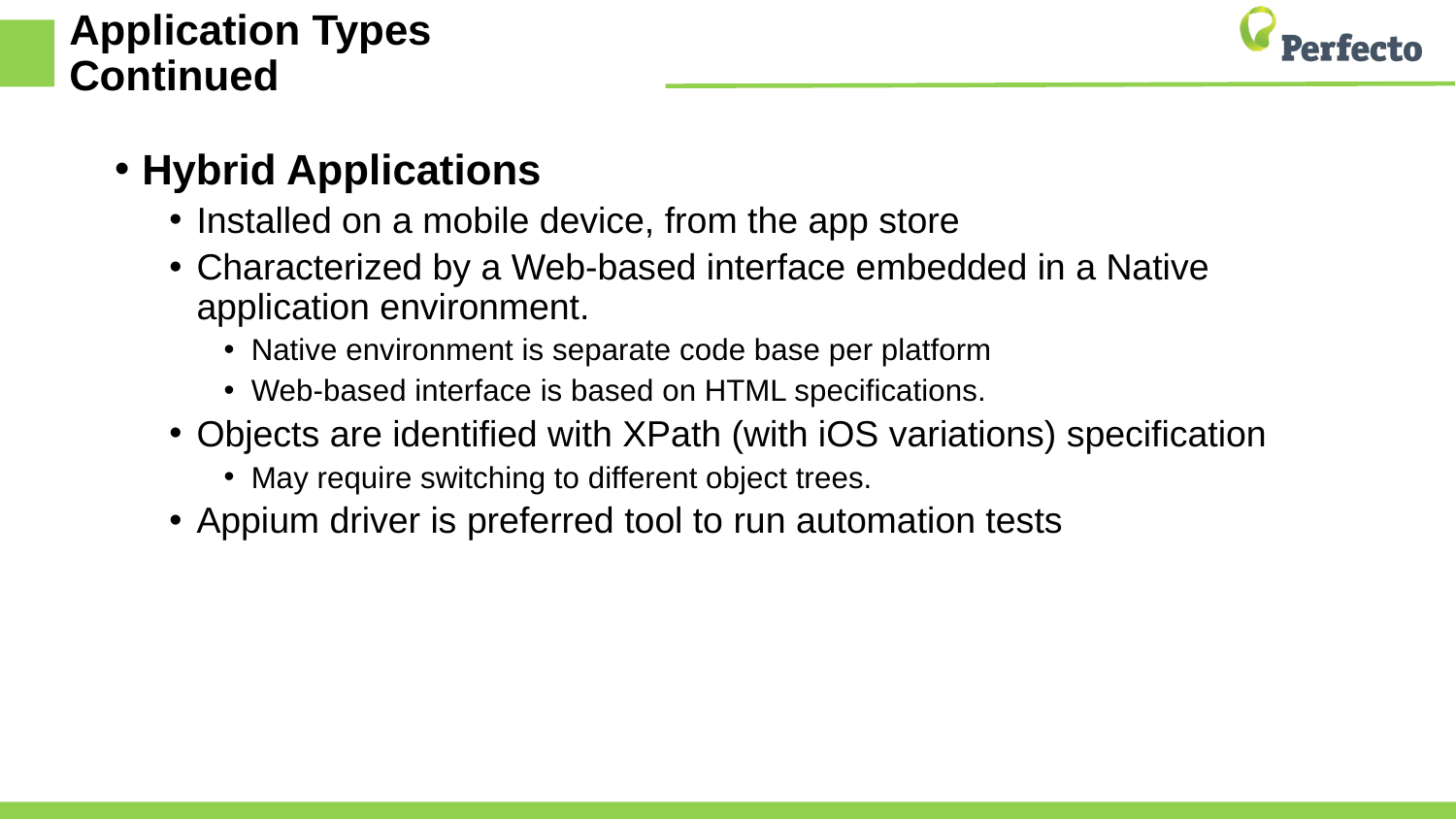

# Application Types Continued
Hybrid Applications
Installed on a mobile device, from the app store
Characterized by a Web-based interface embedded in a Native application environment.
Native environment is separate code base per platform
Web-based interface is based on HTML specifications.
Objects are identified with XPath (with iOS variations) specification
May require switching to different object trees.
Appium driver is preferred tool to run automation tests